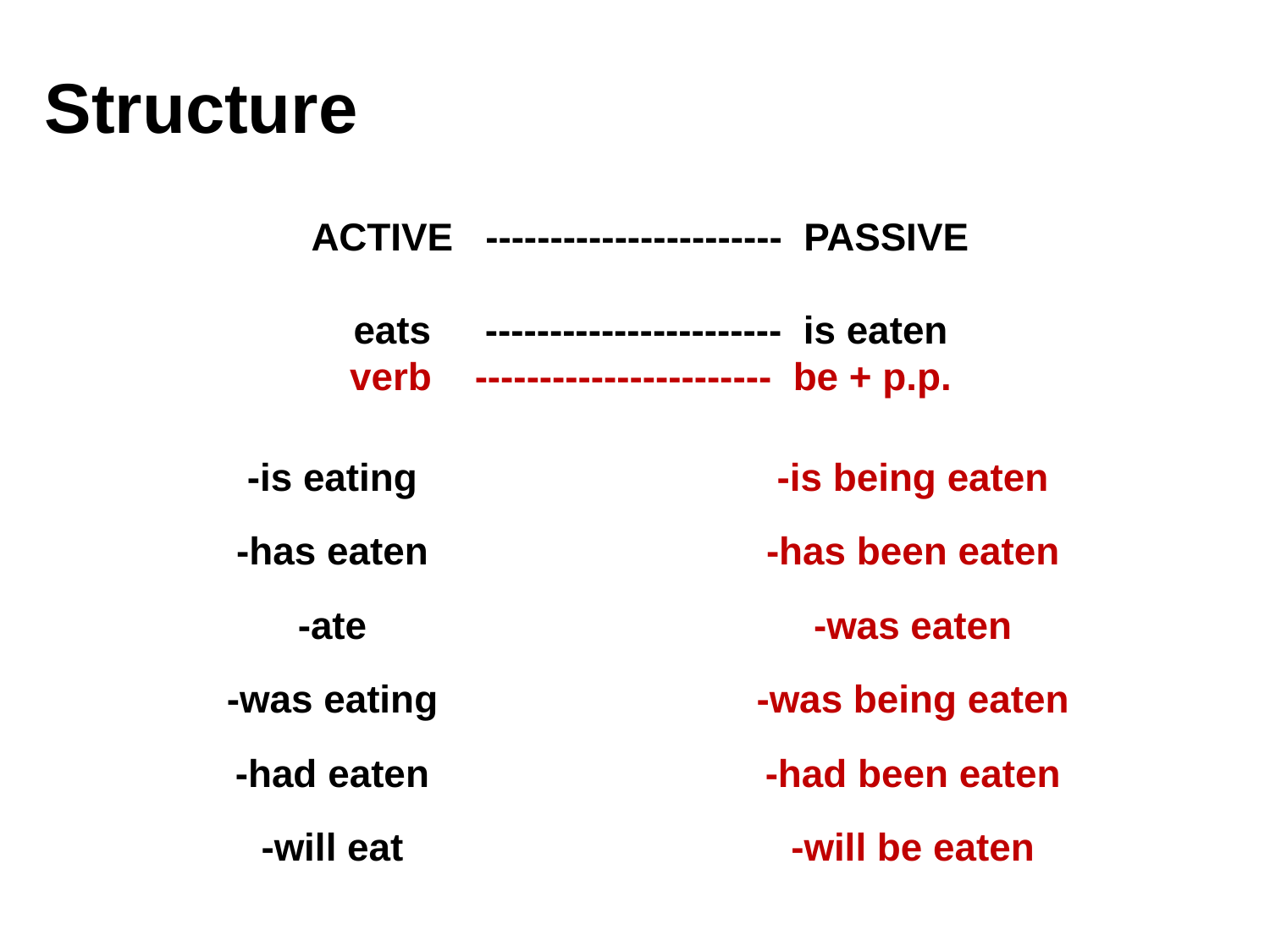

Structure
ACTIVE   -----------------------  PASSIVE

  eats     -----------------------  is eaten
  verb    -----------------------  be + p.p.
-is eating
-is being eaten
-has eaten
-has been eaten
-ate
-was eaten
-was eating
-was being eaten
-had eaten
-had been eaten
-will eat
-will be eaten